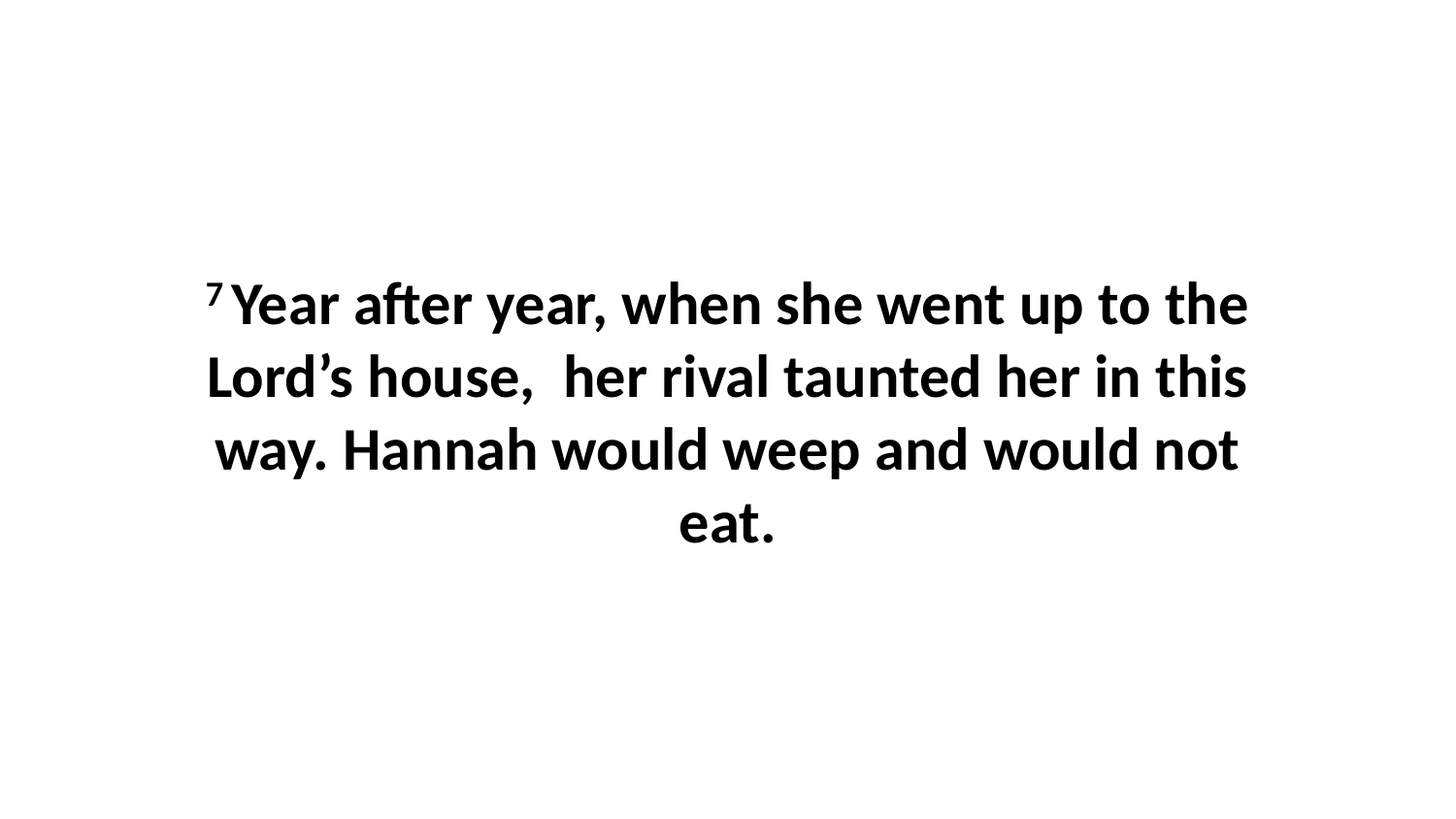

7 Year after year, when she went up to the Lord’s house,  her rival taunted her in this way. Hannah would weep and would not eat.